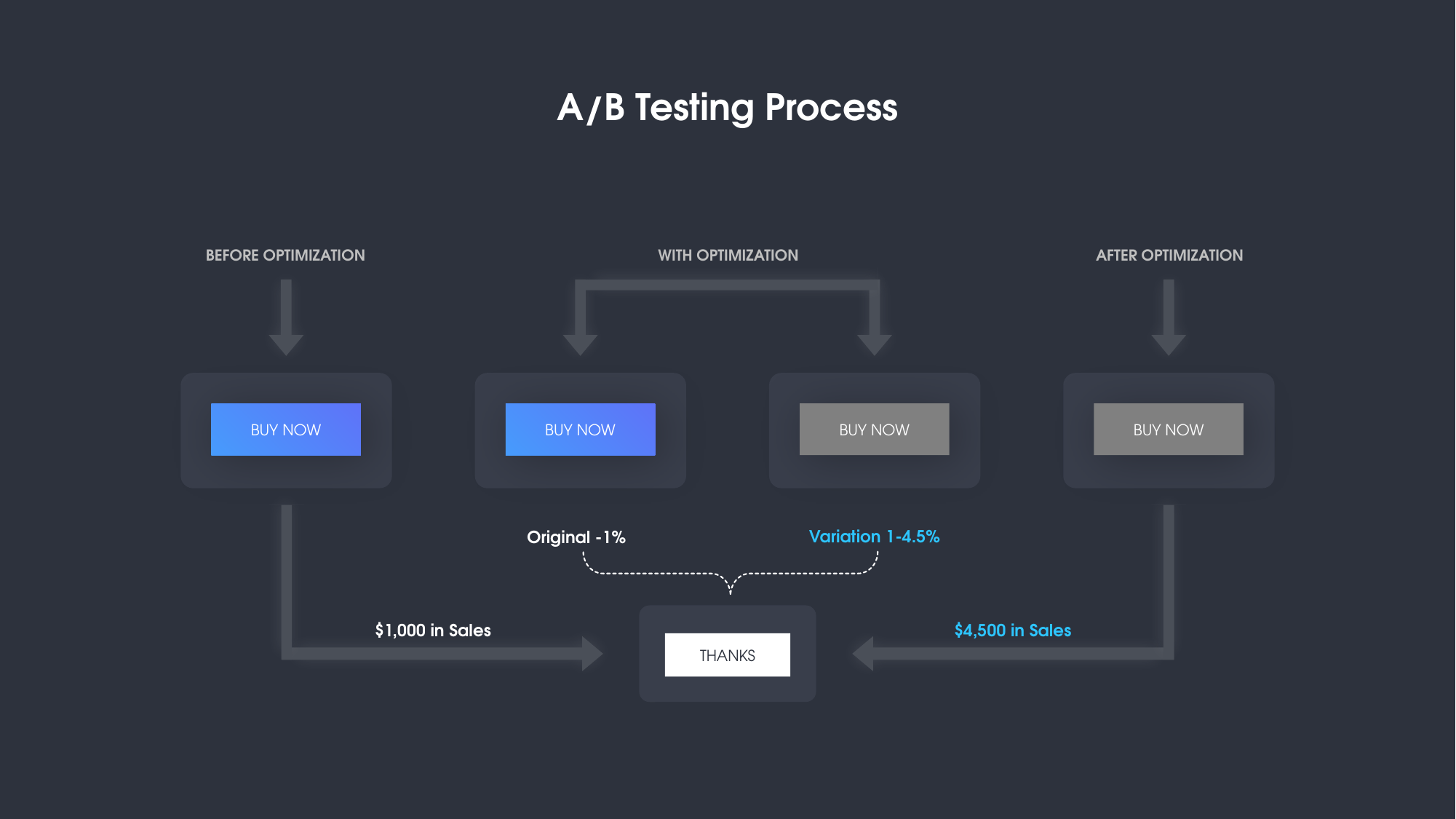

A/B Testing Process
BEFORE OPTIMIZATION
WITH OPTIMIZATION
AFTER OPTIMIZATION

BUY NOW

BUY NOW

BUY NOW

BUY NOW

Variation 1-4.5%
Original -1%

THANKS
$4,500 in Sales
$1,000 in Sales